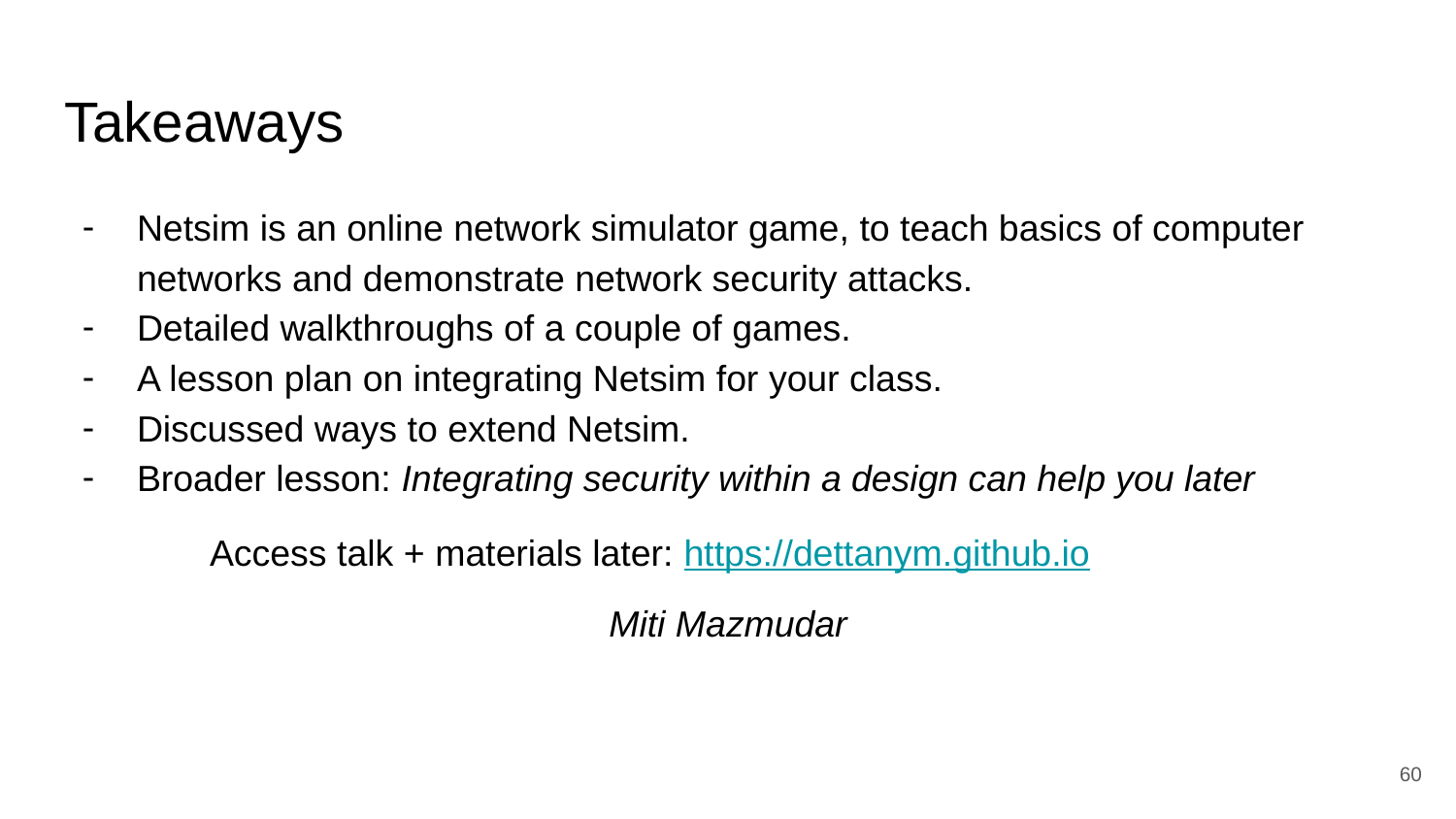

# Takeaways
Netsim is an online network simulator game, to teach basics of computer networks and demonstrate network security attacks.
Detailed walkthroughs of a couple of games.
A lesson plan on integrating Netsim for your class.
Discussed ways to extend Netsim.
Broader lesson: Integrating security within a design can help you later
Access talk + materials later: https://dettanym.github.io
Miti Mazmudar

60